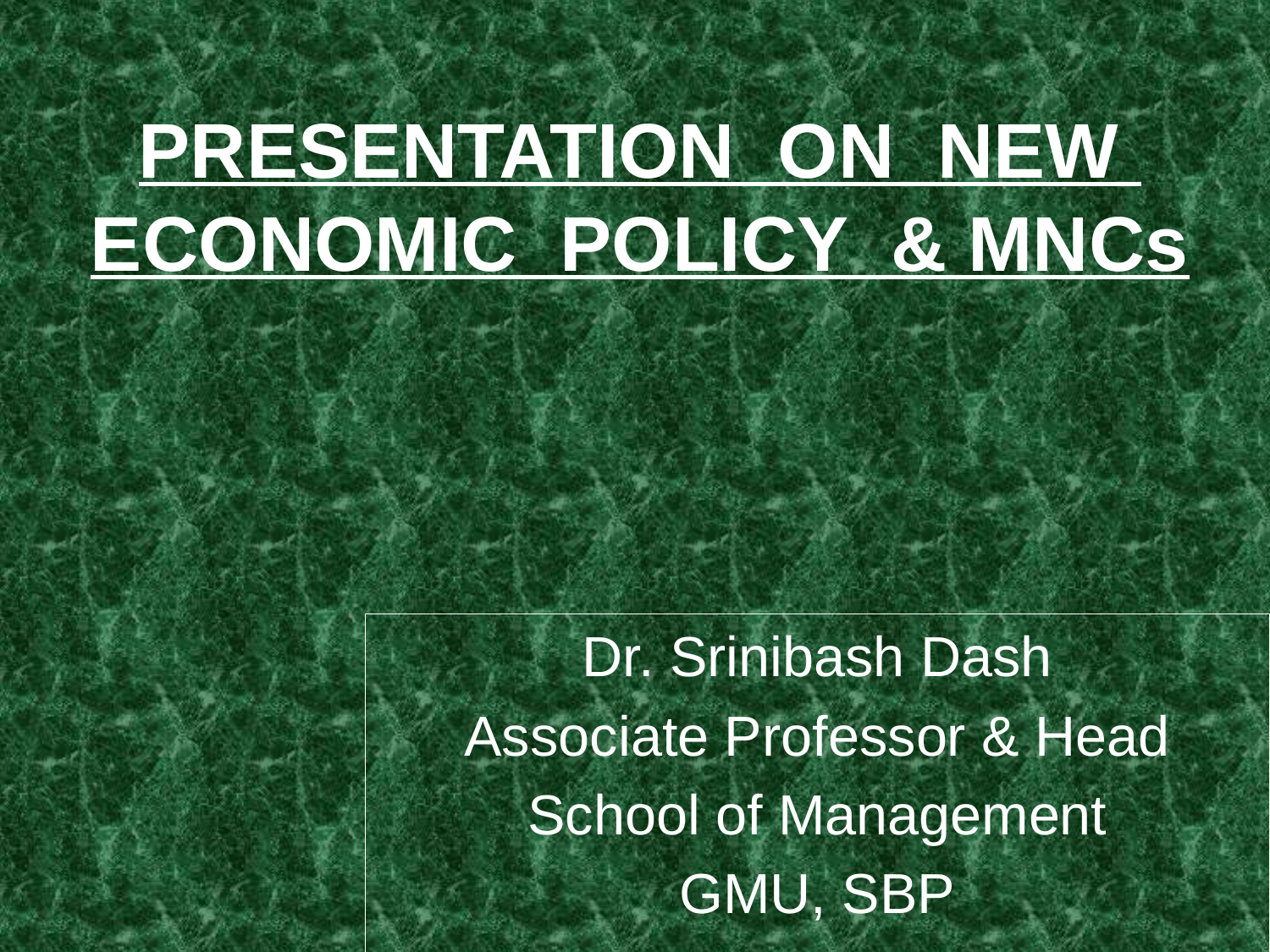

# PRESENTATION  ON  NEW  ECONOMIC  POLICY  & MNCs
Dr. Srinibash Dash
Associate Professor & Head
School of Management
GMU, SBP